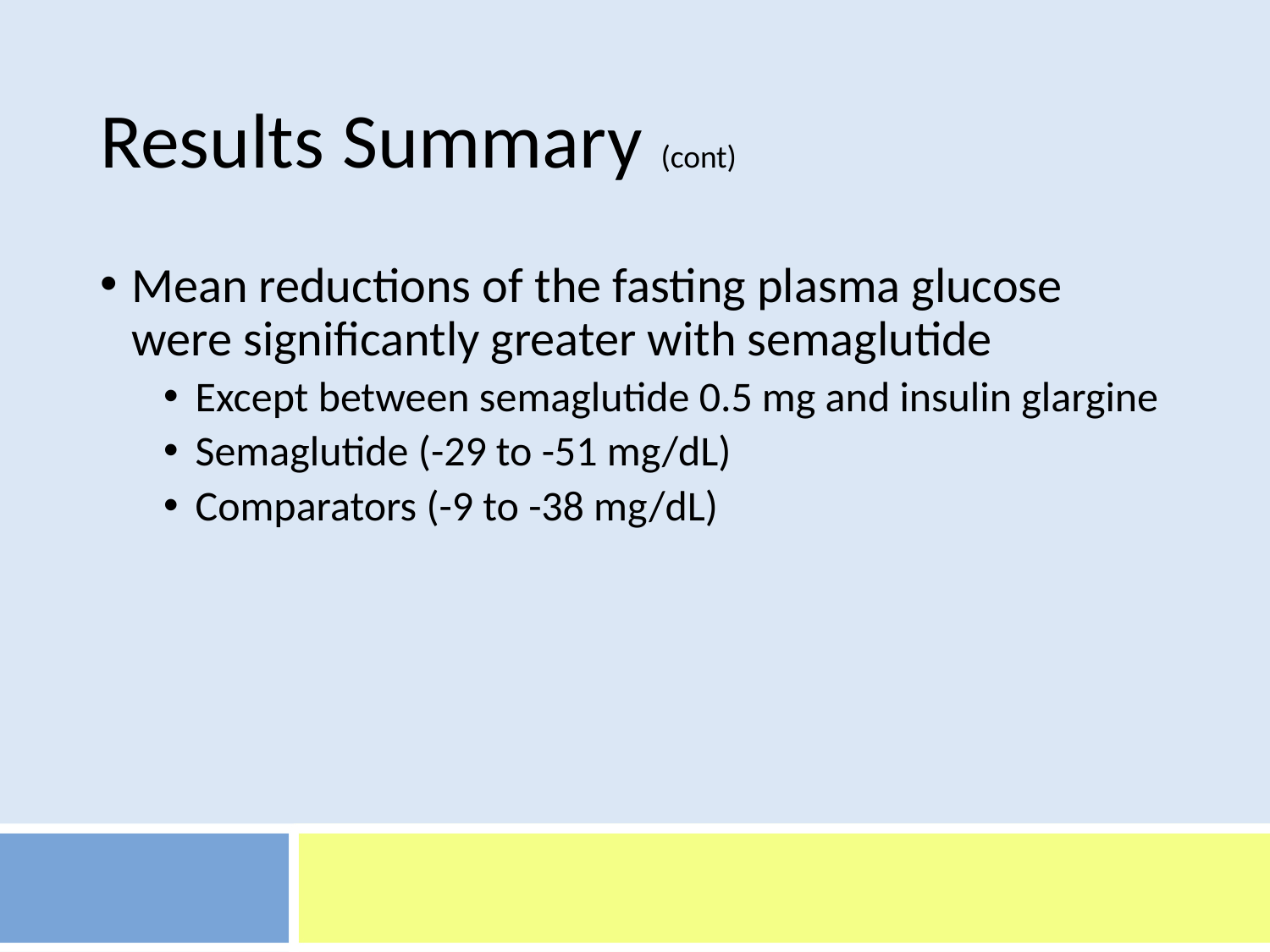

# Results Summary (cont)
Mean reductions of the fasting plasma glucose were significantly greater with semaglutide
Except between semaglutide 0.5 mg and insulin glargine
Semaglutide (-29 to -51 mg/dL)
Comparators (-9 to -38 mg/dL)